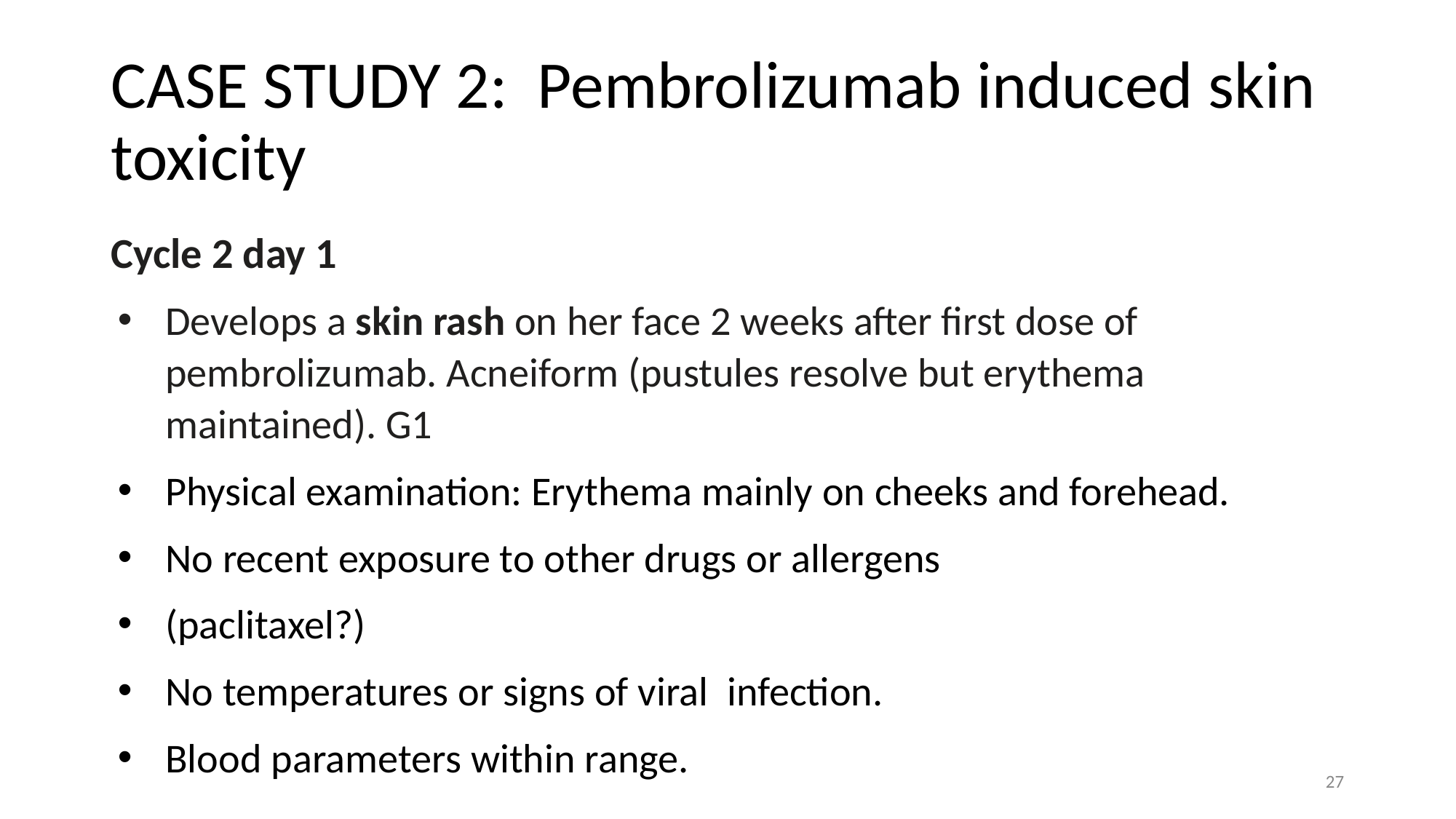

# CASE STUDY 2:  Pembrolizumab induced skin toxicity
Cycle 2 day 1
Develops a skin rash on her face 2 weeks after first dose of pembrolizumab. Acneiform (pustules resolve but erythema maintained). G1
Physical examination: Erythema mainly on cheeks and forehead.
No recent exposure to other drugs or allergens
(paclitaxel?)
No temperatures or signs of viral  infection.
Blood parameters within range.

27